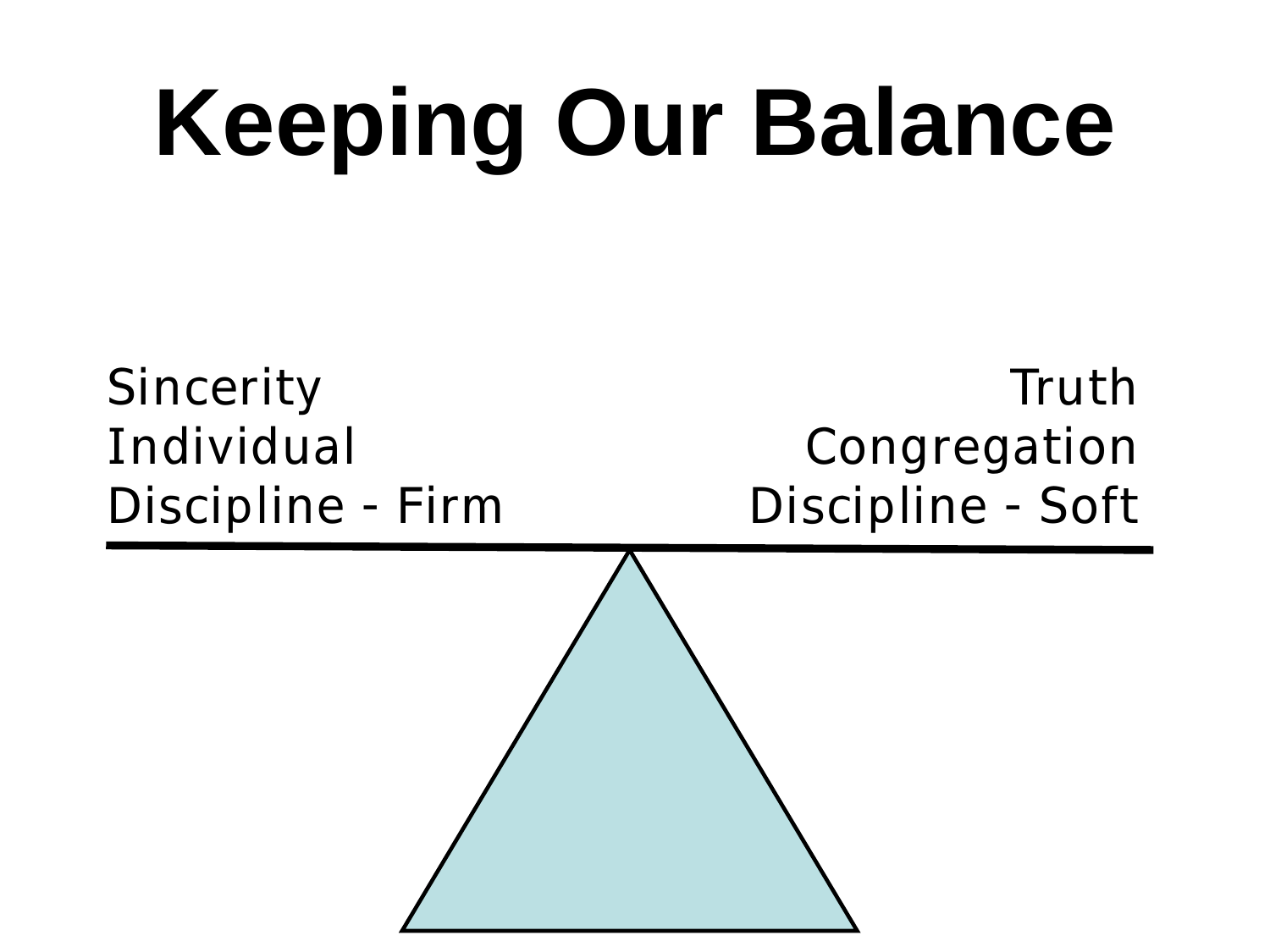

# Keeping Our Balance

Sincerity
Individual
Discipline - Firm
Truth
Congregation
Discipline - Soft